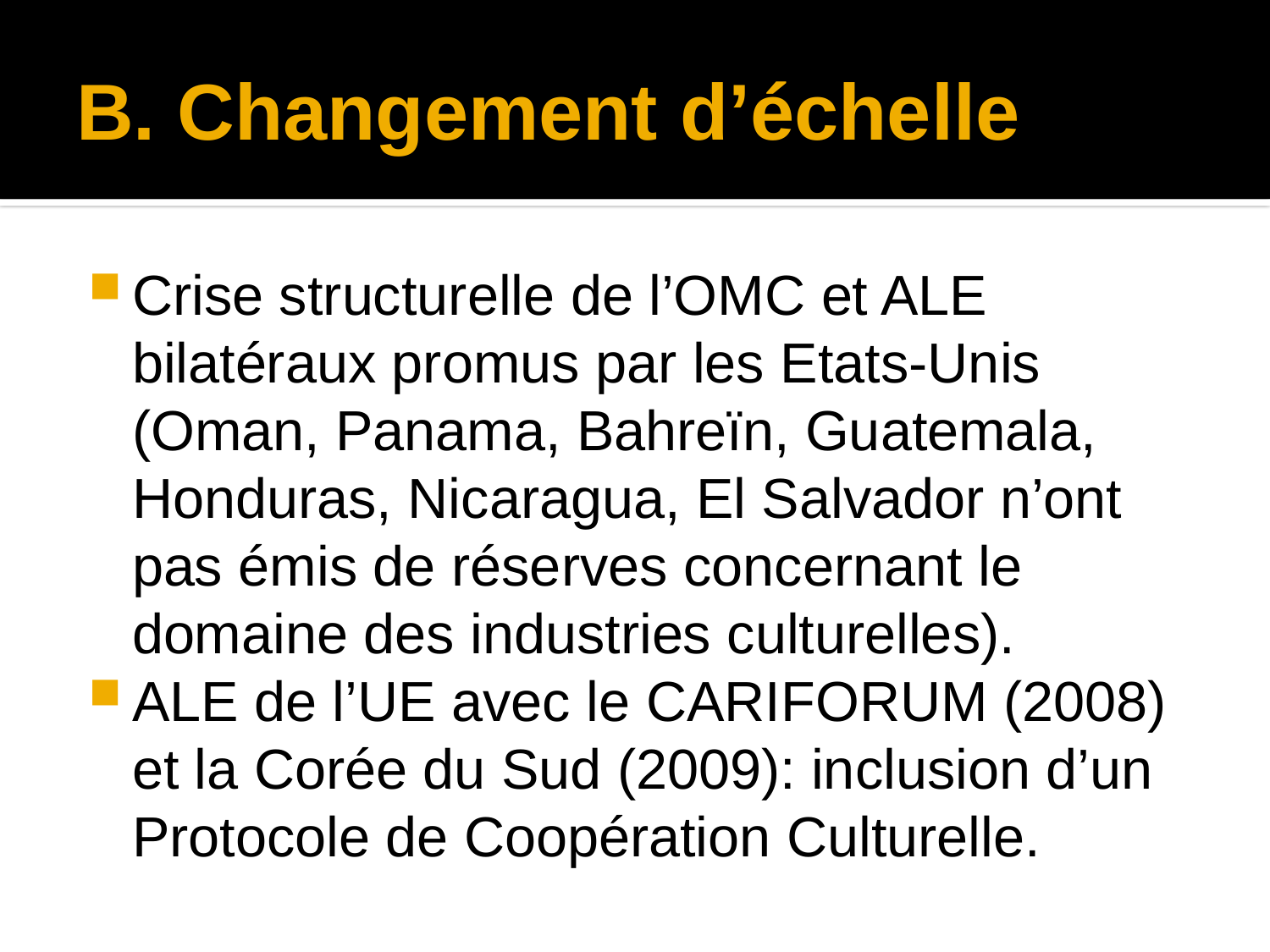

# B. Changement d’échelle
Crise structurelle de l’OMC et ALE bilatéraux promus par les Etats-Unis (Oman, Panama, Bahreïn, Guatemala, Honduras, Nicaragua, El Salvador n’ont pas émis de réserves concernant le domaine des industries culturelles).
ALE de l’UE avec le CARIFORUM (2008) et la Corée du Sud (2009): inclusion d’un Protocole de Coopération Culturelle.